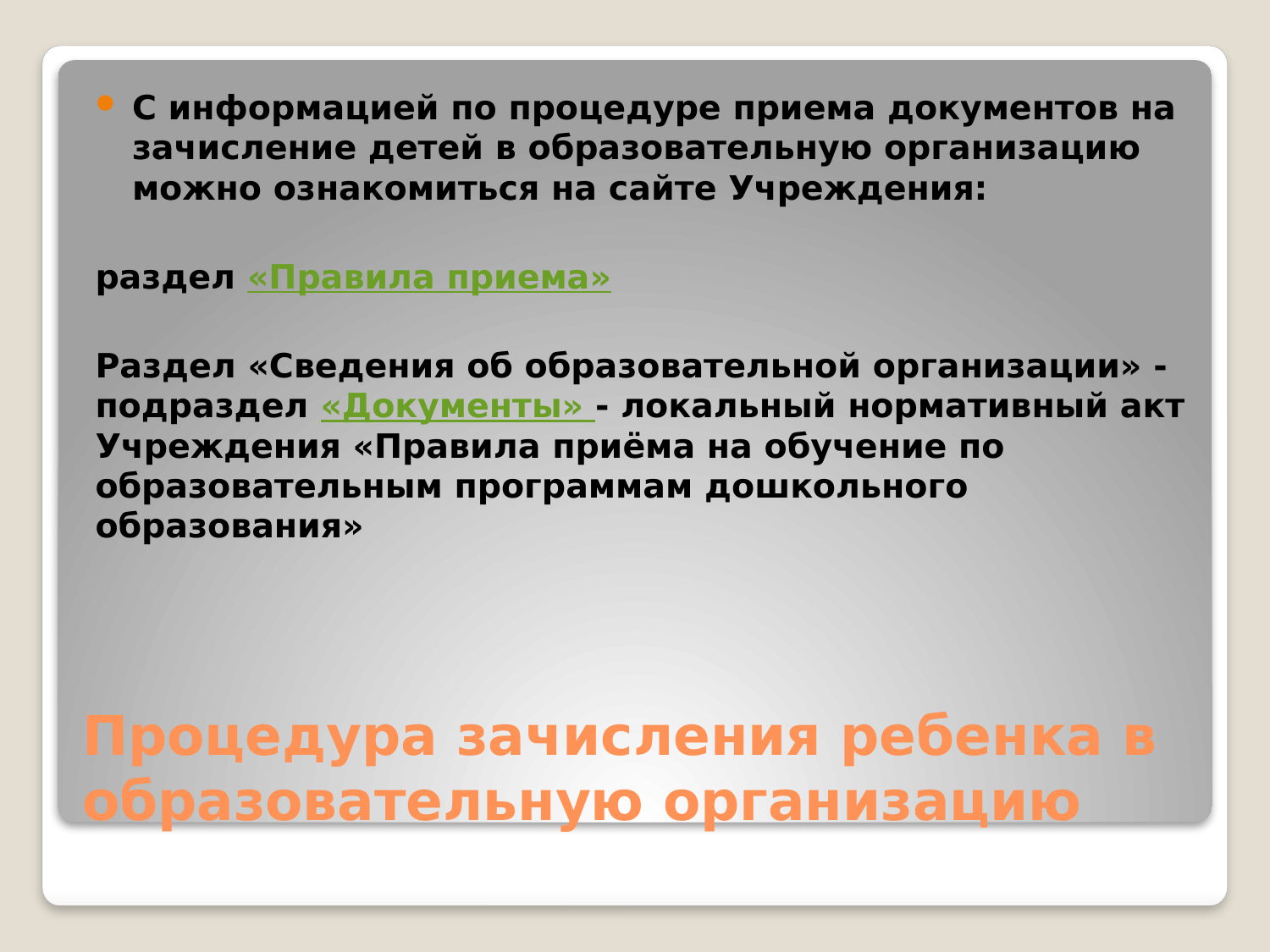

С информацией по процедуре приема документов на зачисление детей в образовательную организацию можно ознакомиться на сайте Учреждения:

раздел «Правила приема»

Раздел «Сведения об образовательной организации» - подраздел «Документы» - локальный нормативный акт Учреждения «Правила приёма на обучение по образовательным программам дошкольного образования»

# Процедура зачисления ребенка в образовательную организацию